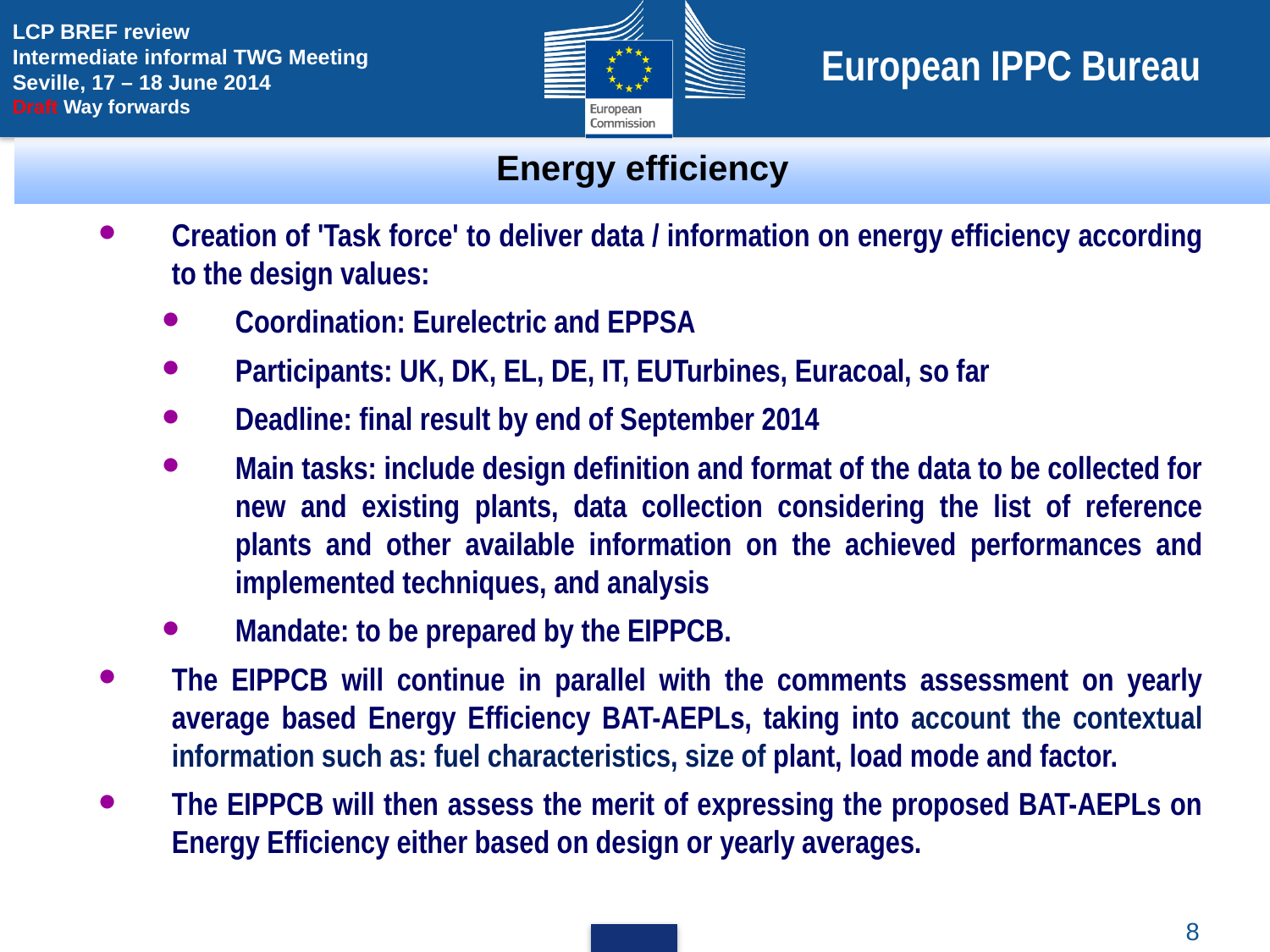

Energy efficiency
Creation of 'Task force' to deliver data / information on energy efficiency according to the design values:
Coordination: Eurelectric and EPPSA
Participants: UK, DK, EL, DE, IT, EUTurbines, Euracoal, so far
Deadline: final result by end of September 2014
Main tasks: include design definition and format of the data to be collected for new and existing plants, data collection considering the list of reference plants and other available information on the achieved performances and implemented techniques, and analysis
Mandate: to be prepared by the EIPPCB.
The EIPPCB will continue in parallel with the comments assessment on yearly average based Energy Efficiency BAT-AEPLs, taking into account the contextual information such as: fuel characteristics, size of plant, load mode and factor.
The EIPPCB will then assess the merit of expressing the proposed BAT-AEPLs on Energy Efficiency either based on design or yearly averages.